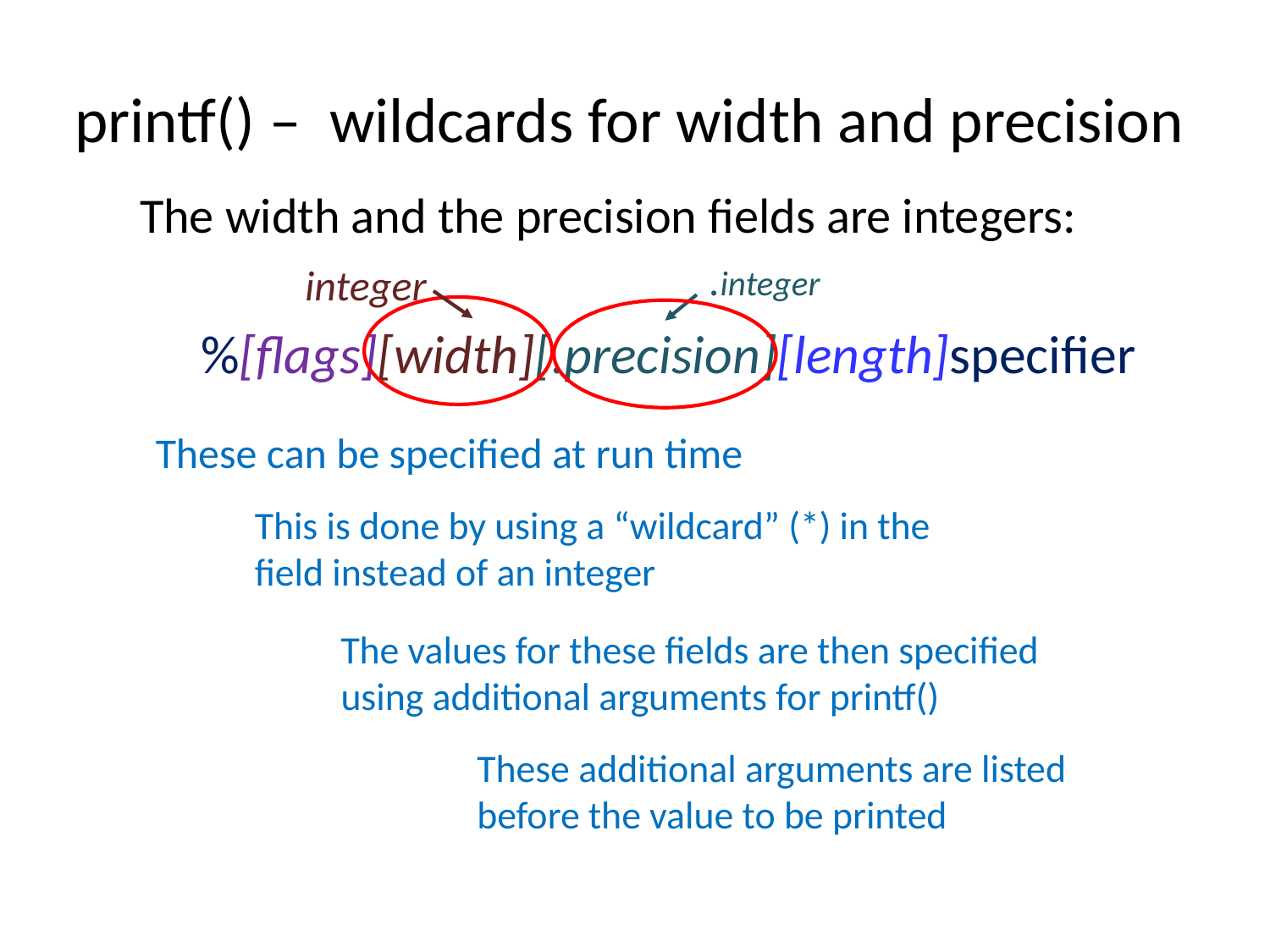

# printf() –  wildcards for width and precision
The width and the precision fields are integers:

.integer
integer

%[flags][width][.precision][length]specifier

These can be specified at run time
This is done by using a “wildcard” (*) in the field instead of an integer
The values for these fields are then specified using additional arguments for printf()
These additional arguments are listed before the value to be printed